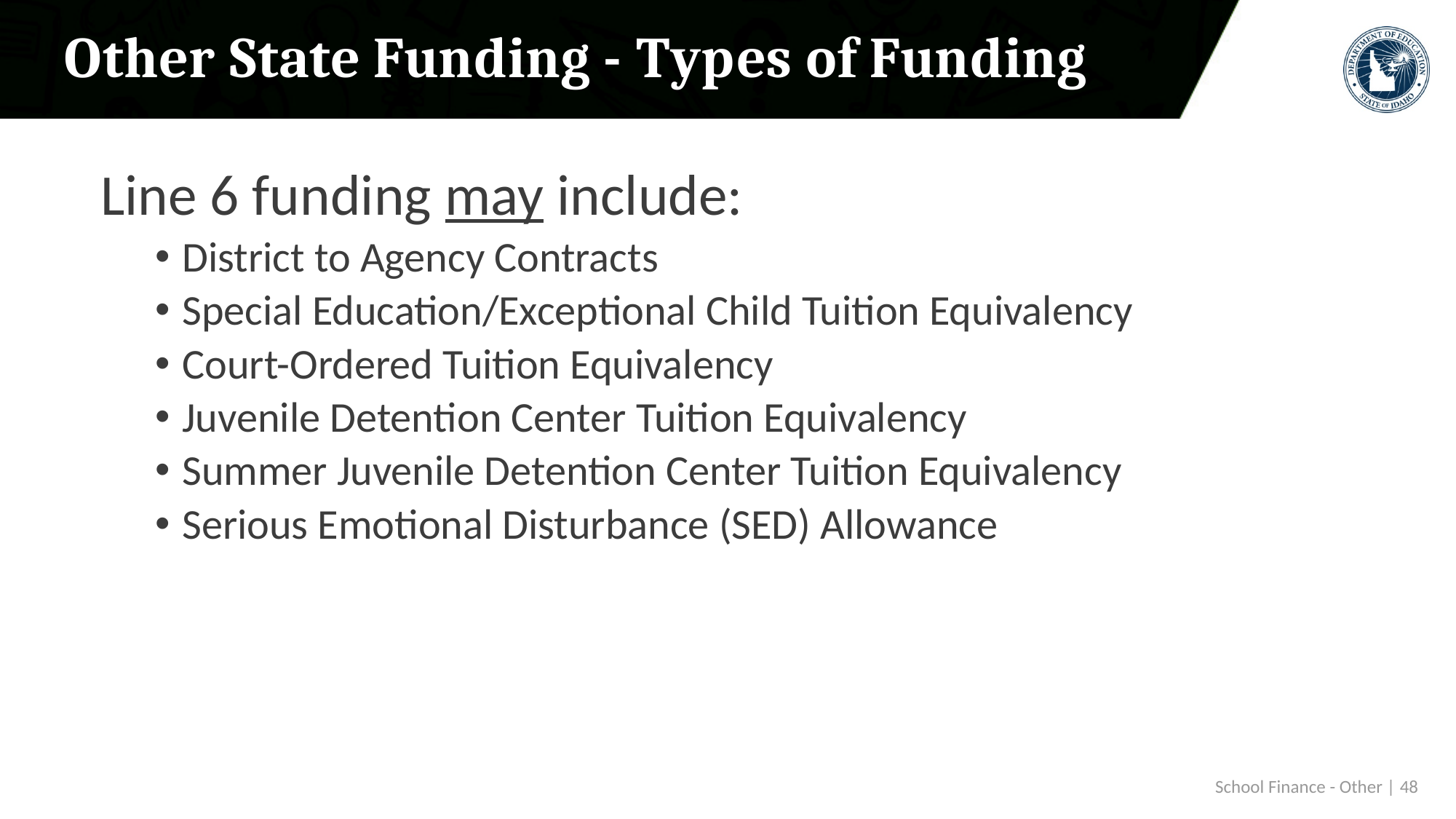

# Other State Funding - Types of Funding
Line 6 funding may include:
District to Agency Contracts
Special Education/Exceptional Child Tuition Equivalency
Court-Ordered Tuition Equivalency
Juvenile Detention Center Tuition Equivalency
Summer Juvenile Detention Center Tuition Equivalency
Serious Emotional Disturbance (SED) Allowance
 School Finance - Other | 48